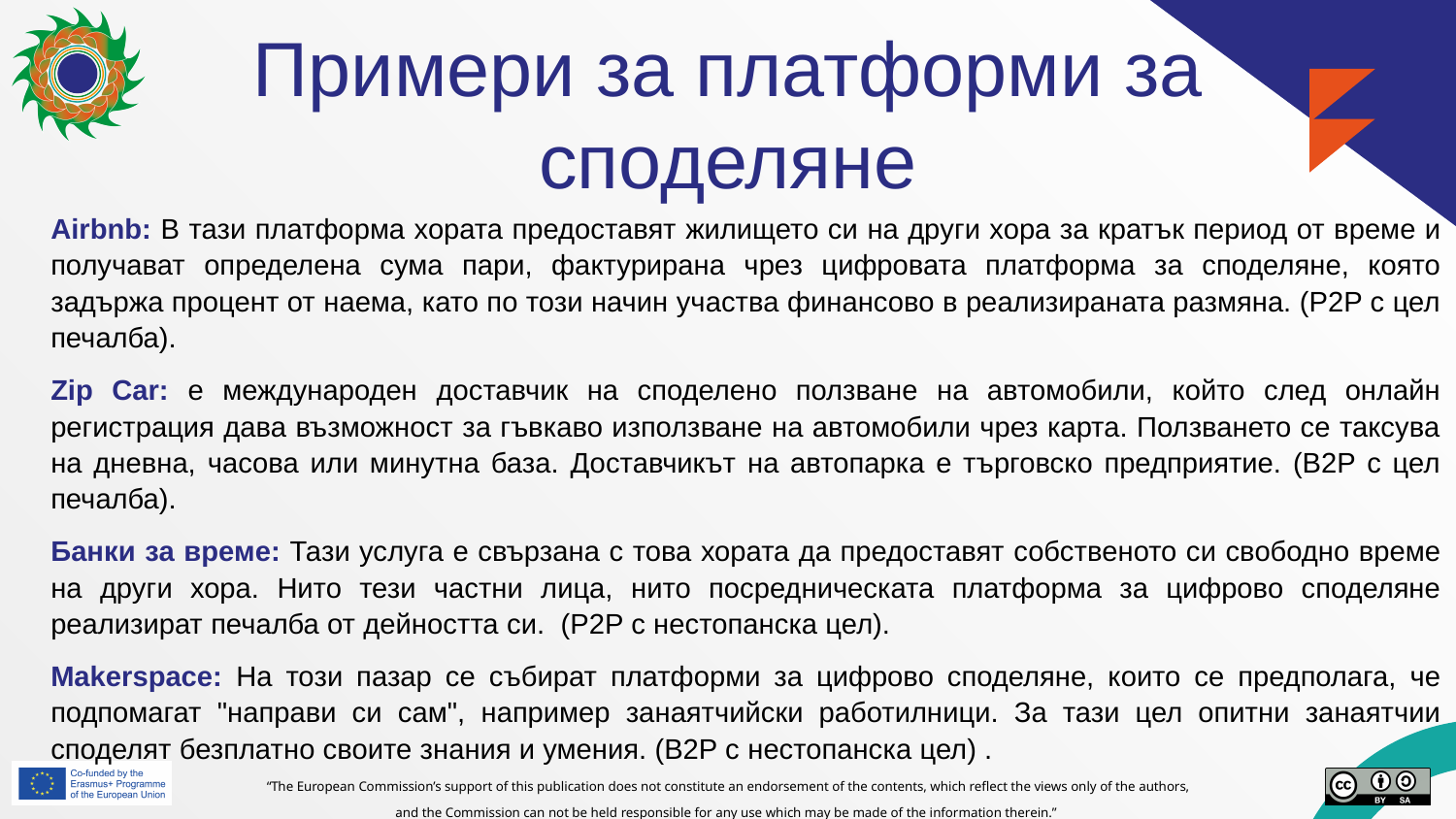

# Примери за платформи за споделяне
Airbnb: В тази платформа хората предоставят жилището си на други хора за кратък период от време и получават определена сума пари, фактурирана чрез цифровата платформа за споделяне, която задържа процент от наема, като по този начин участва финансово в реализираната размяна. (P2P с цел печалба).
Zip Car: е международен доставчик на споделено ползване на автомобили, който след онлайн регистрация дава възможност за гъвкаво използване на автомобили чрез карта. Ползването се таксува на дневна, часова или минутна база. Доставчикът на автопарка е търговско предприятие. (B2P с цел печалба).
Банки за време: Тази услуга е свързана с това хората да предоставят собственото си свободно време на други хора. Нито тези частни лица, нито посредническата платформа за цифрово споделяне реализират печалба от дейността си.  (P2P с нестопанска цел).
Makerspace: На този пазар се събират платформи за цифрово споделяне, които се предполага, че подпомагат "направи си сам", например занаятчийски работилници. За тази цел опитни занаятчии споделят безплатно своите знания и умения. (B2P с нестопанска цел) .